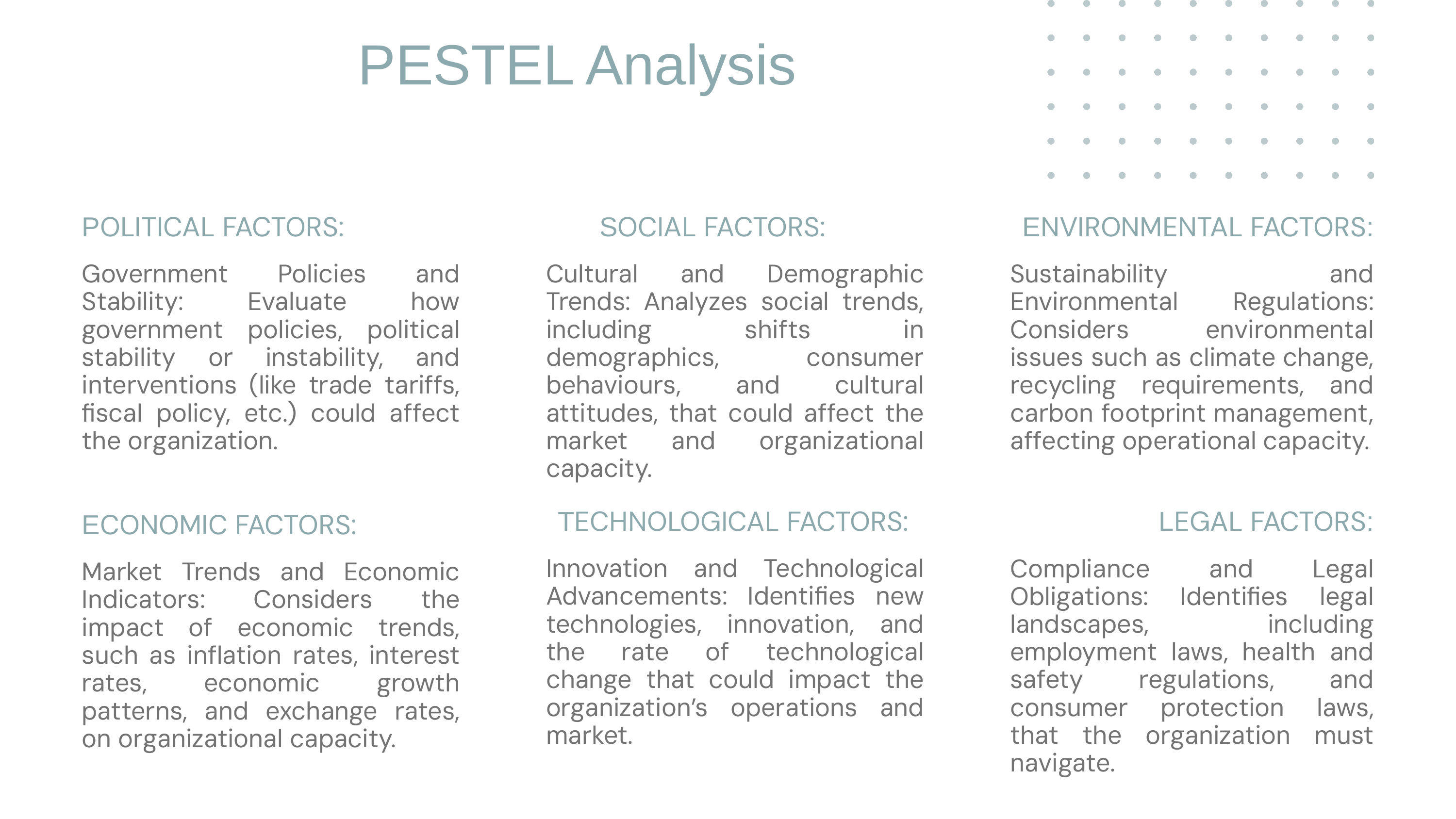

PESTEL Analysis
POLITICAL FACTORS:
SOCIAL FACTORS:
ENVIRONMENTAL FACTORS:
Government Policies and Stability: Evaluate how government policies, political stability or instability, and interventions (like trade tariffs, fiscal policy, etc.) could affect the organization.
Cultural and Demographic Trends: Analyzes social trends, including shifts in demographics, consumer behaviours, and cultural attitudes, that could affect the market and organizational capacity.
Sustainability and Environmental Regulations: Considers environmental issues such as climate change, recycling requirements, and carbon footprint management, affecting operational capacity.
TECHNOLOGICAL FACTORS:
LEGAL FACTORS:
ECONOMIC FACTORS:
Innovation and Technological Advancements: Identifies new technologies, innovation, and the rate of technological change that could impact the organization’s operations and market.
Compliance and Legal Obligations: Identifies legal landscapes, including employment laws, health and safety regulations, and consumer protection laws, that the organization must navigate.
Market Trends and Economic Indicators: Considers the impact of economic trends, such as inflation rates, interest rates, economic growth patterns, and exchange rates, on organizational capacity.